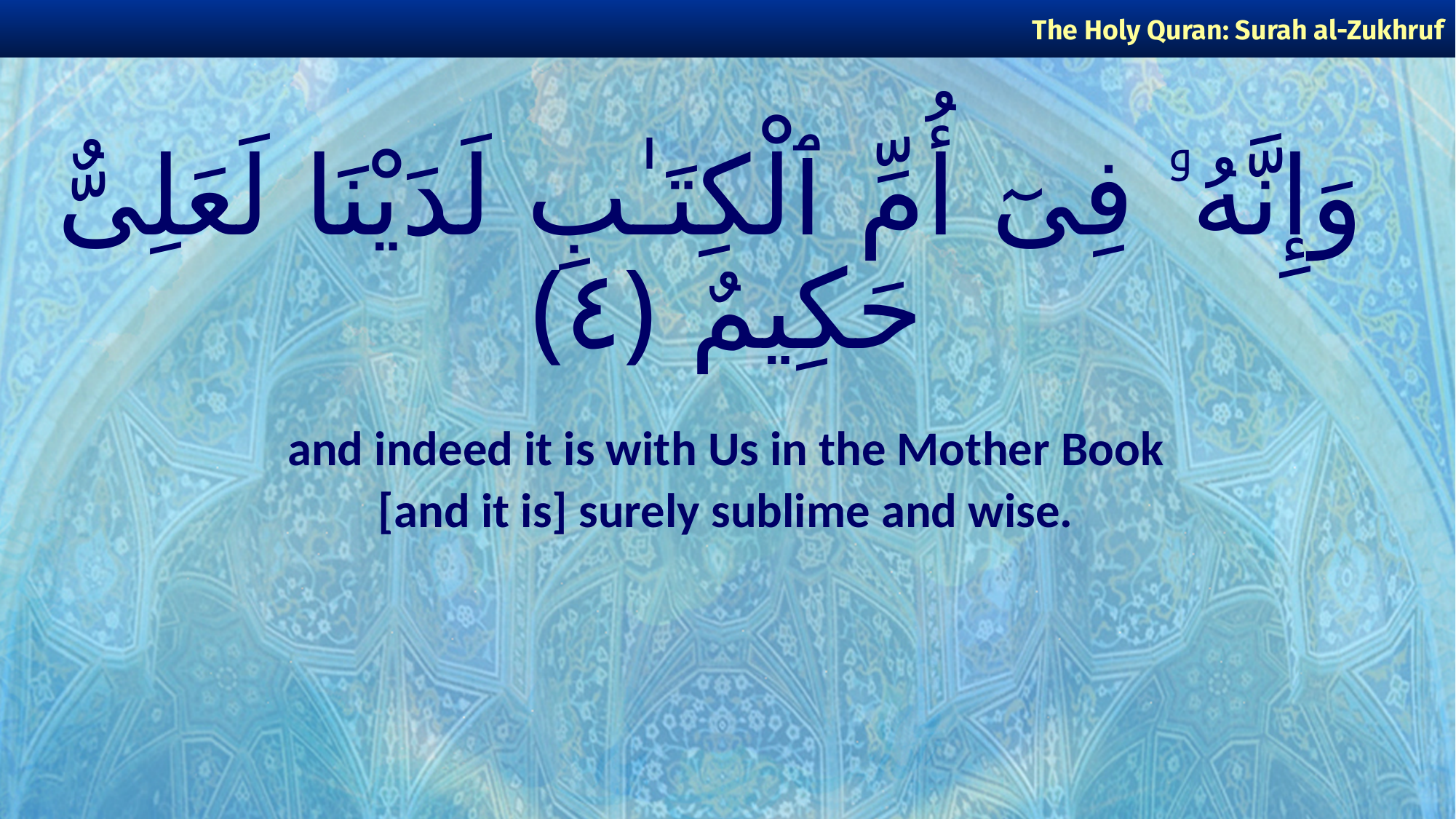

The Holy Quran: Surah al-Zukhruf
# وَإِنَّهُۥ فِىٓ أُمِّ ٱلْكِتَـٰبِ لَدَيْنَا لَعَلِىٌّ حَكِيمٌ ﴿٤﴾
and indeed it is with Us in the Mother Book
[and it is] surely sublime and wise.